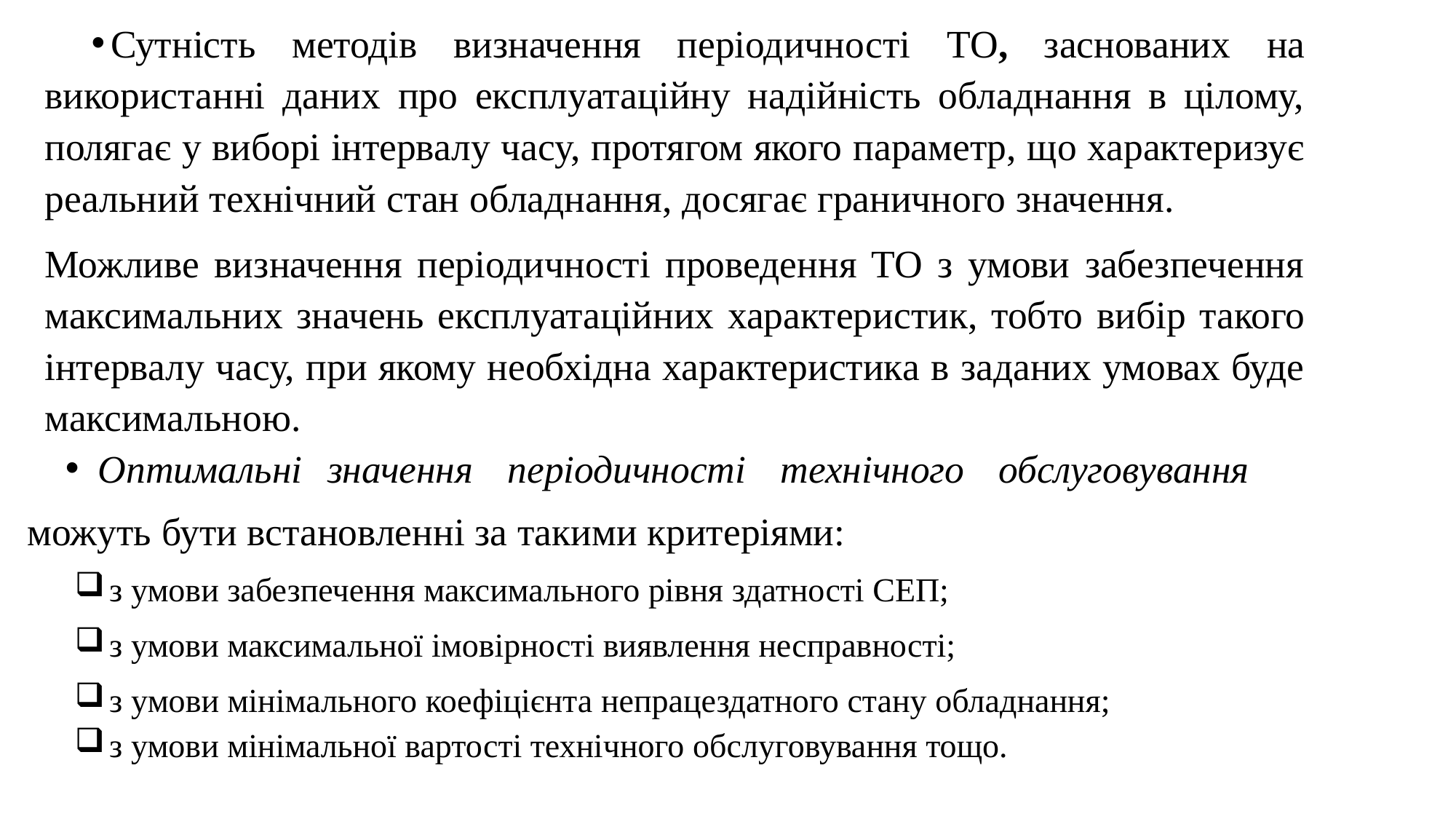

Сутність методів визначення періодичності ТО, заснованих на використанні даних про експлуатаційну надійність обладнання в цілому, полягає у виборі інтервалу часу, протягом якого параметр, що характеризує реальний технічний стан обладнання, досягає граничного значення.
Можливе визначення періодичності проведення ТО з умови забезпечення максимальних значень експлуатаційних характеристик, тобто вибір такого інтервалу часу, при якому необхідна характеристика в заданих умовах буде максимальною.
Оптимальні  значення   періодичності   технічного   обслуговування
можуть бути встановленні за такими критеріями:
з умови забезпечення максимального рівня здатності СЕП;
з умови максимальної імовірності виявлення несправності;
з умови мінімального коефіцієнта непрацездатного стану обладнання;
з умови мінімальної вартості технічного обслуговування тощо.